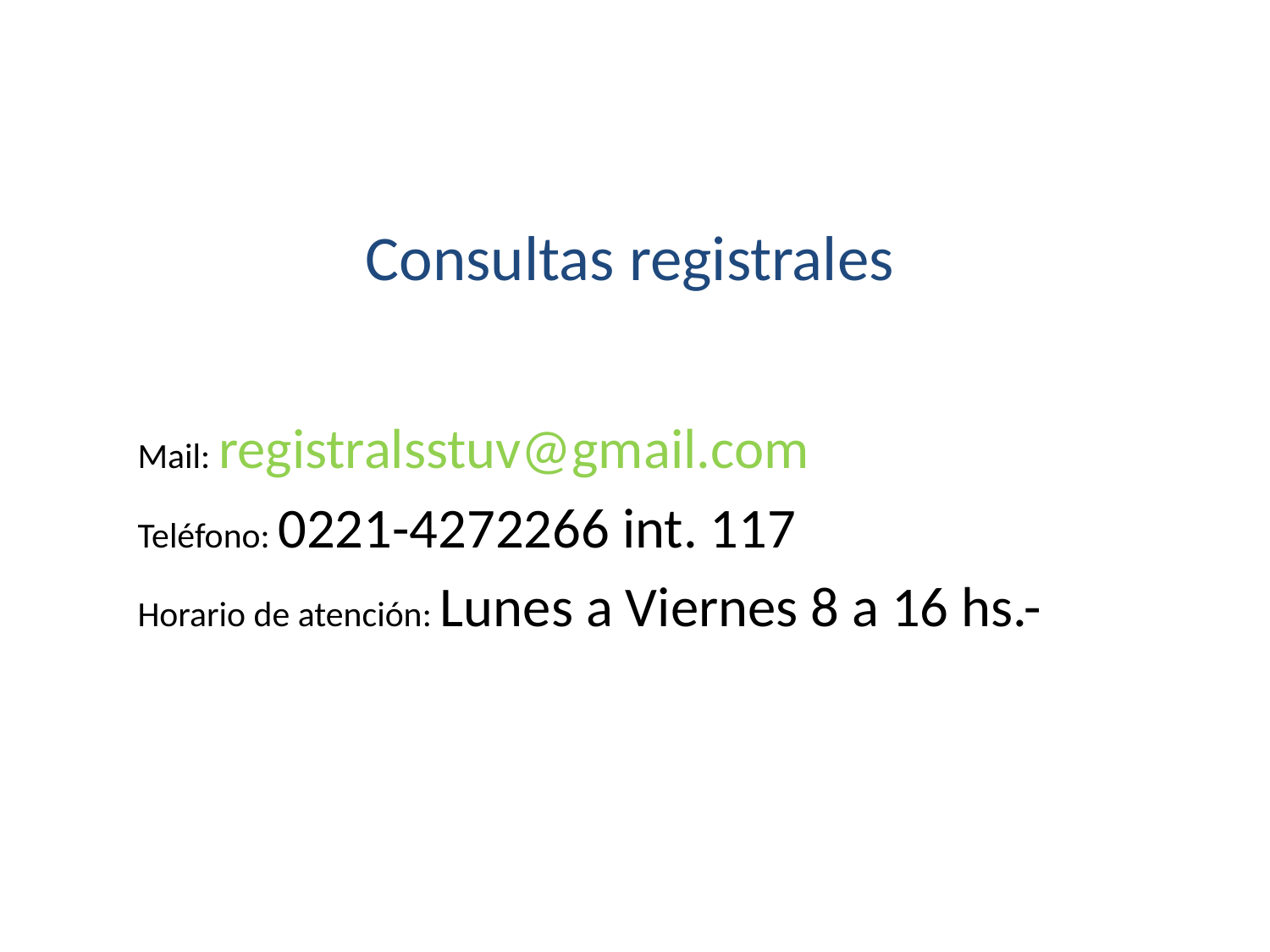

# Consultas registrales
Mail: registralsstuv@gmail.com
Teléfono: 0221-4272266 int. 117
Horario de atención: Lunes a Viernes 8 a 16 hs.-